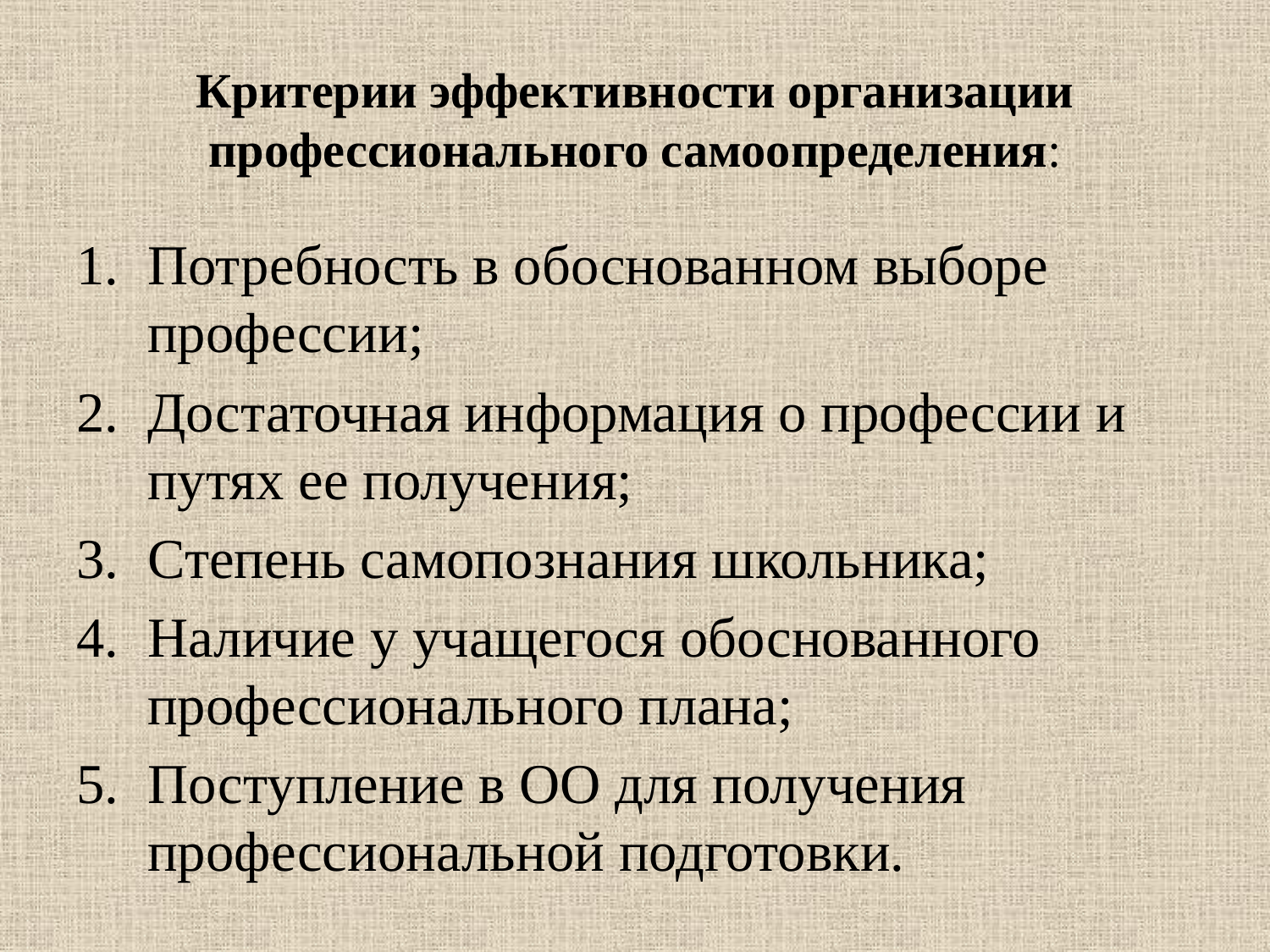

# Критерии эффективности организации профессионального самоопределения:
Потребность в обоснованном выборе профессии;
Достаточная информация о профессии и путях ее получения;
Степень самопознания школьника;
Наличие у учащегося обоснованного профессионального плана;
Поступление в ОО для получения профессиональной подготовки.